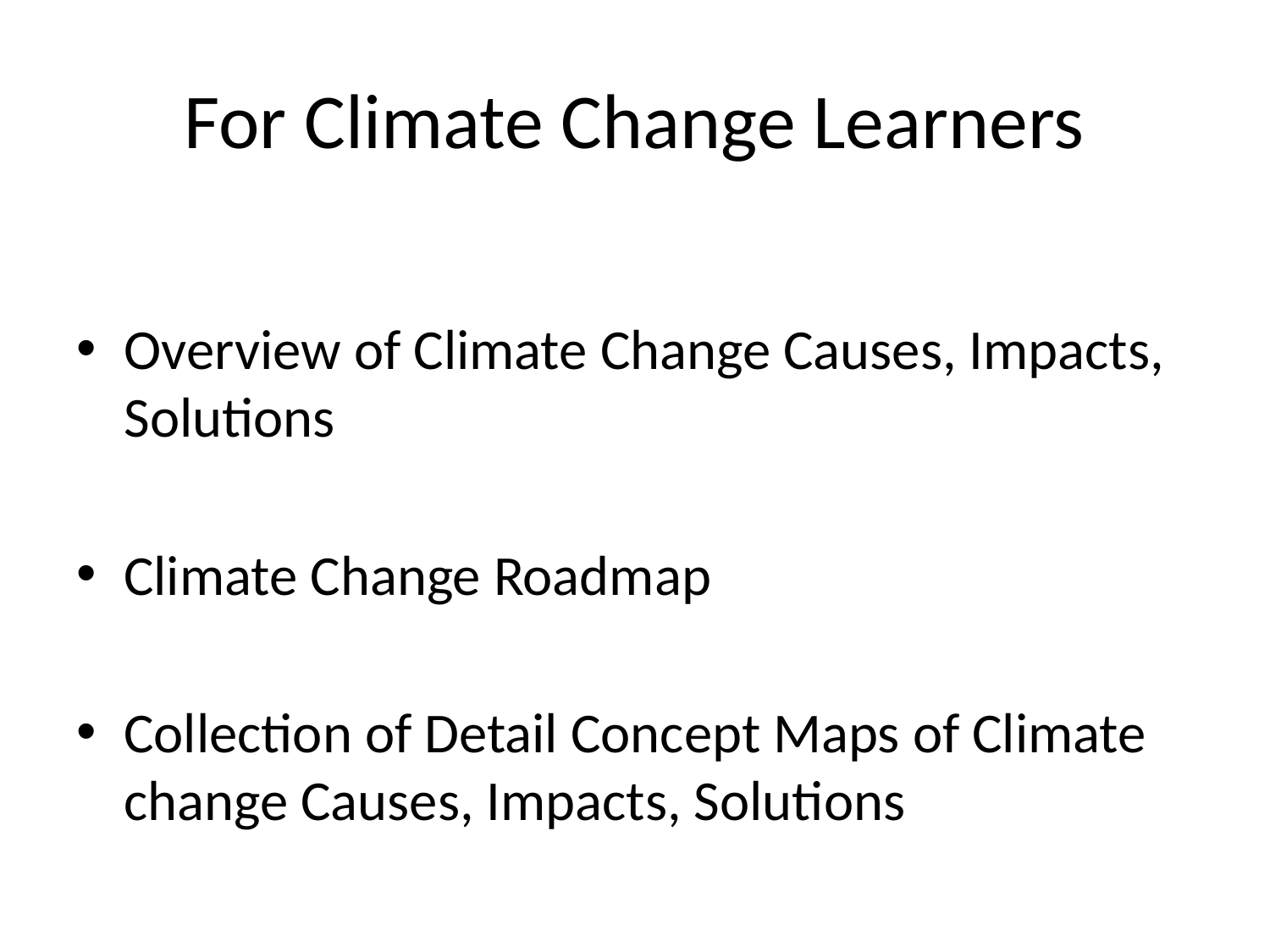

# For Climate Change Learners
Overview of Climate Change Causes, Impacts, Solutions

Climate Change Roadmap

Collection of Detail Concept Maps of Climate change Causes, Impacts, Solutions